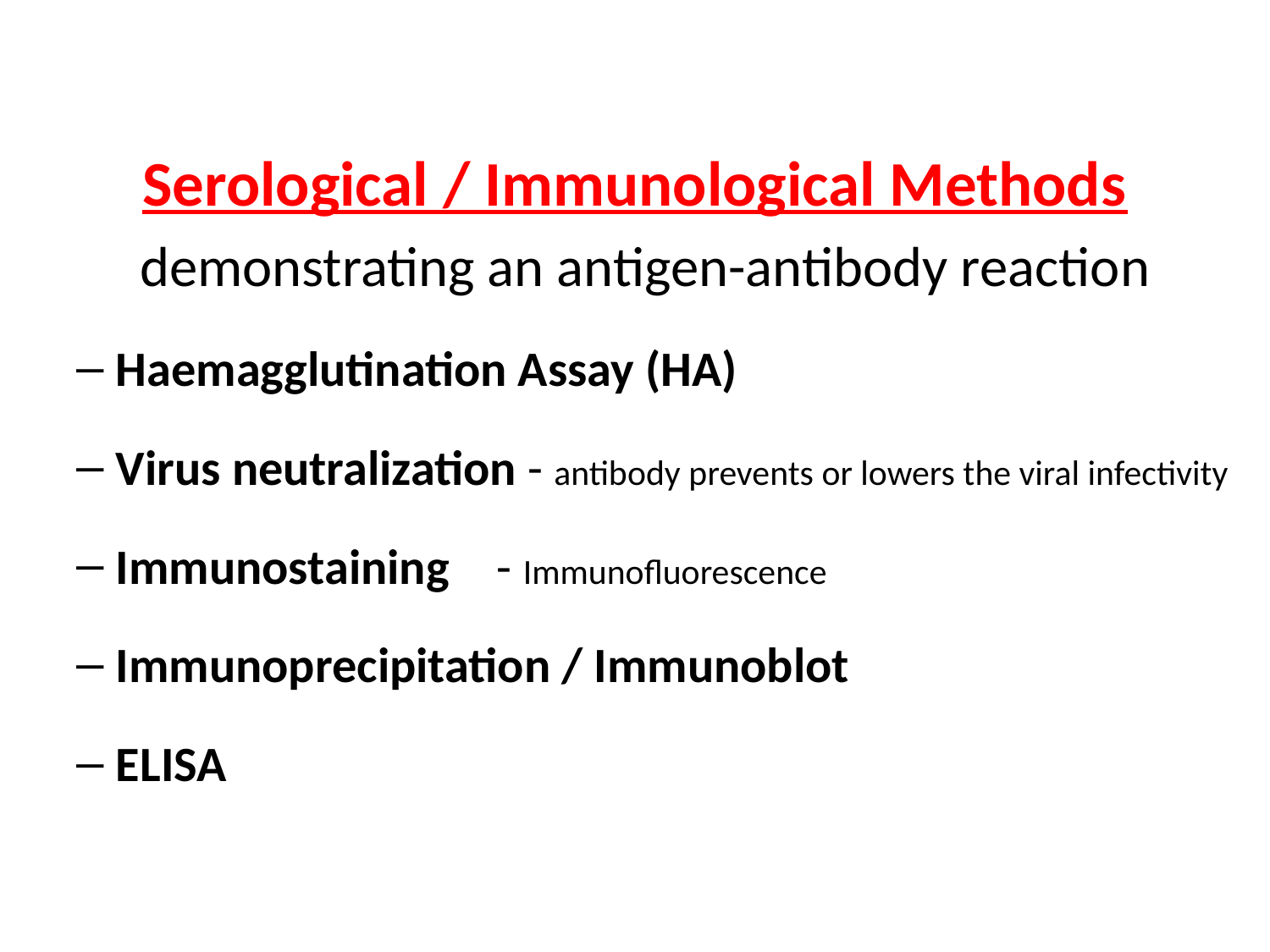

Serological / Immunological Methods
	demonstrating an antigen-antibody reaction
Haemagglutination Assay (HA)(HI)
Virus neutralization - antibody prevents or lowers the viral infectivity
Immunostaining	- Immunofluorescence
Immunoprecipitation / Immunoblot
ELISA